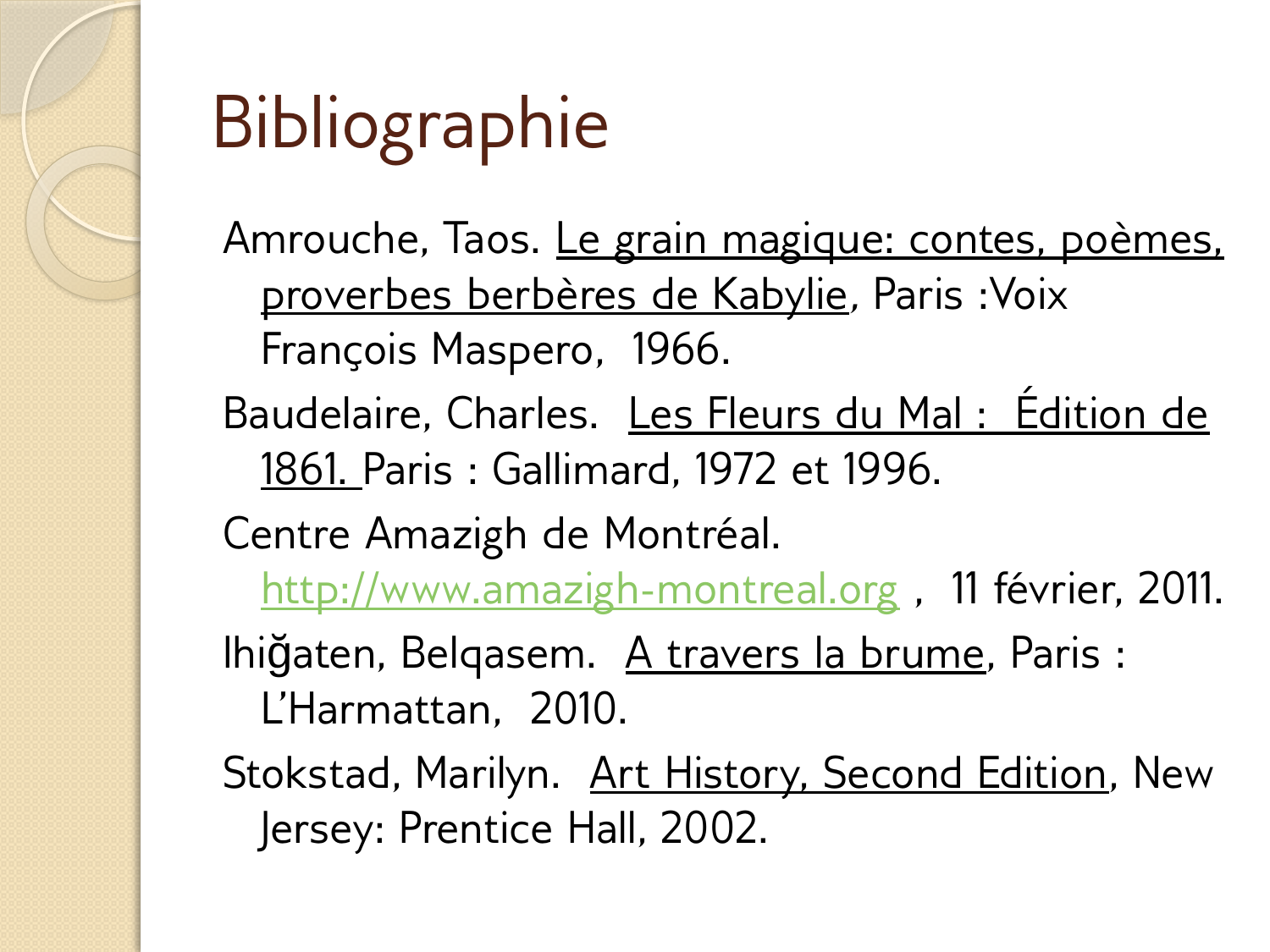

# Bibliographie
Amrouche, Taos. Le grain magique: contes, poèmes, proverbes berbères de Kabylie, Paris :Voix François Maspero,  1966.
Baudelaire, Charles.  Les Fleurs du Mal :  Édition de 1861. Paris : Gallimard, 1972 et 1996.
Centre Amazigh de Montréal. http://www.amazigh-montreal.org ,  11 février, 2011.
Ihiğaten, Belqasem.  A travers la brume, Paris : L’Harmattan,  2010.
Stokstad, Marilyn.  Art History, Second Edition, New Jersey: Prentice Hall, 2002.